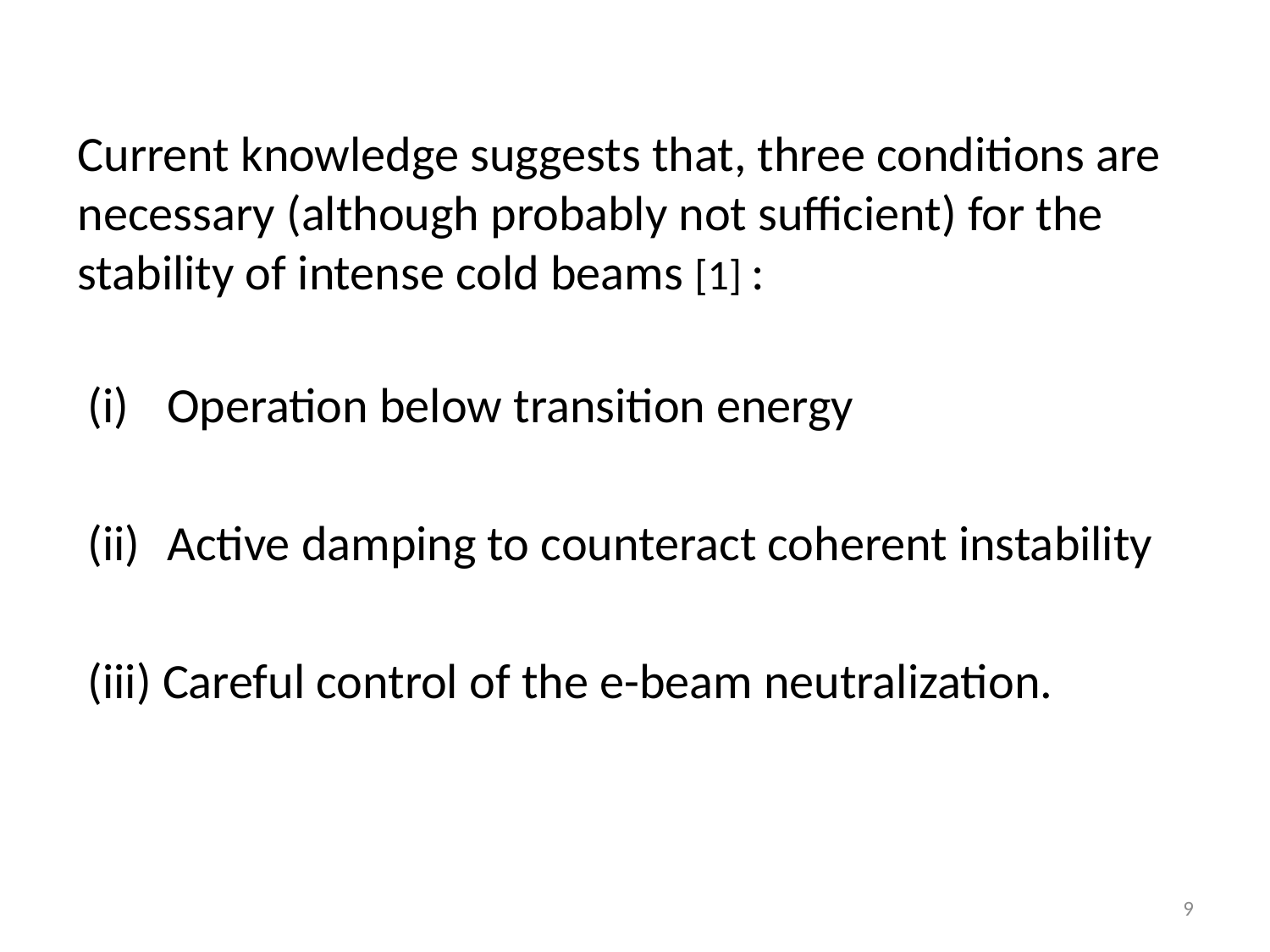

# Current knowledge suggests that, three conditions are necessary (although probably not sufficient) for the stability of intense cold beams [1] :
Operation below transition energy

Active damping to counteract coherent instability

(iii) Careful control of the e-beam neutralization.
9